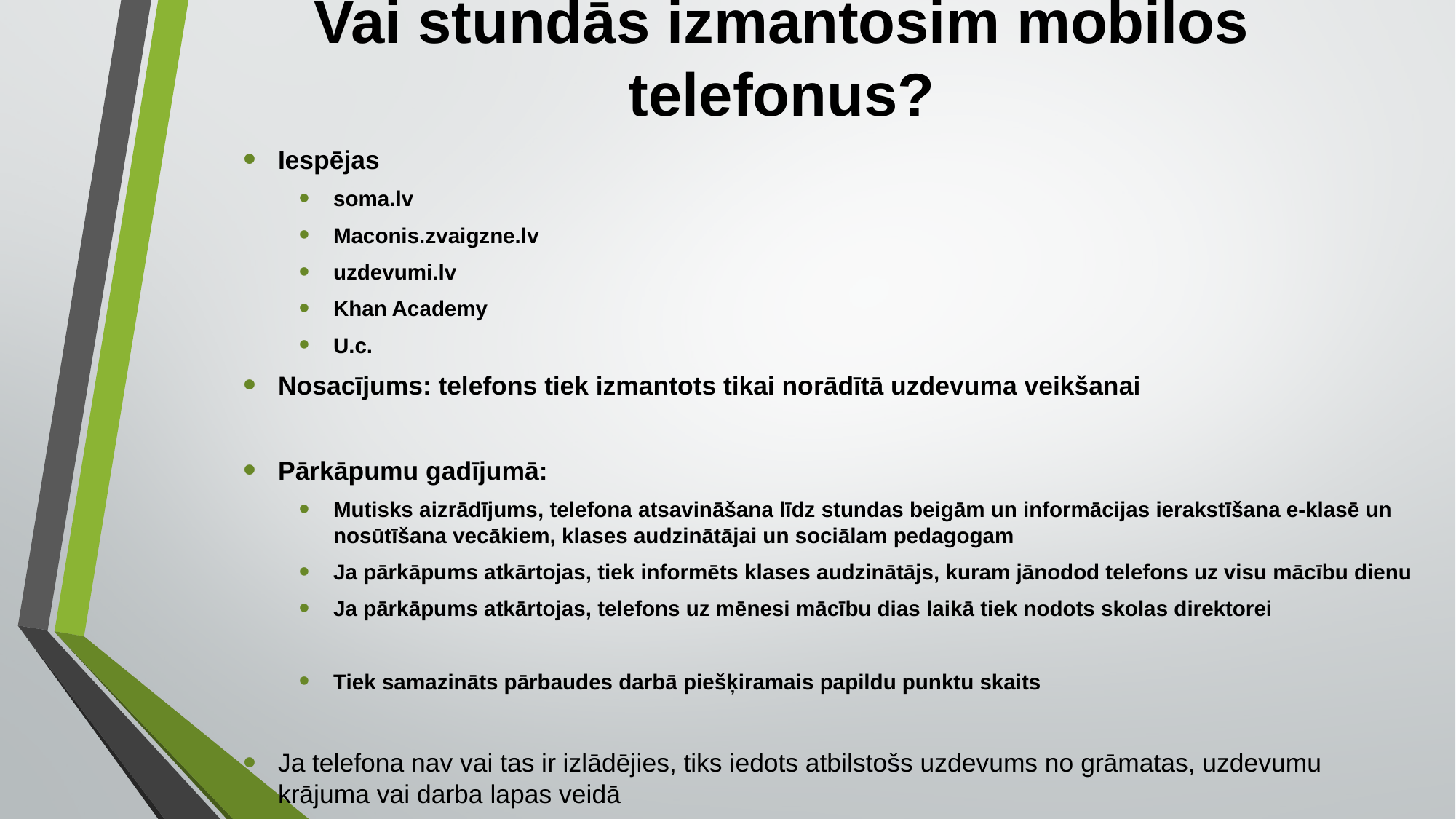

# Vai stundās izmantosim mobilos telefonus?

Iespējas
soma.lv
Maconis.zvaigzne.lv
uzdevumi.lv
Khan Academy
U.c.
Nosacījums: telefons tiek izmantots tikai norādītā uzdevuma veikšanai

Pārkāpumu gadījumā:
Mutisks aizrādījums, telefona atsavināšana līdz stundas beigām un informācijas ierakstīšana e-klasē un nosūtīšana vecākiem, klases audzinātājai un sociālam pedagogam
Ja pārkāpums atkārtojas, tiek informēts klases audzinātājs, kuram jānodod telefons uz visu mācību dienu
Ja pārkāpums atkārtojas, telefons uz mēnesi mācību dias laikā tiek nodots skolas direktorei

Tiek samazināts pārbaudes darbā piešķiramais papildu punktu skaits

Ja telefona nav vai tas ir izlādējies, tiks iedots atbilstošs uzdevums no grāmatas, uzdevumu krājuma vai darba lapas veidā